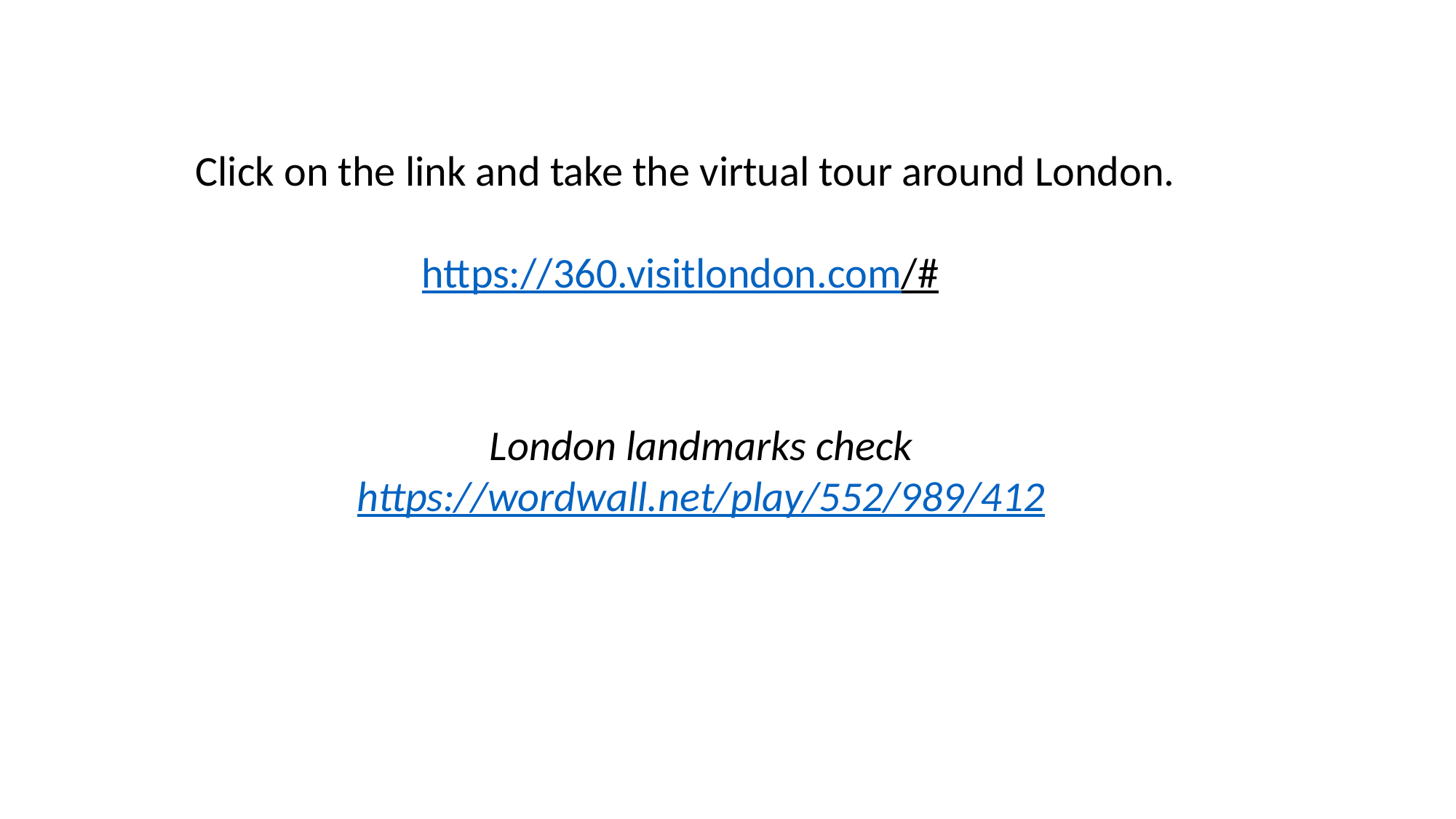

Click on the link and take the virtual tour around London.

https://360.visitlondon.com/#
London landmarks check https://wordwall.net/play/552/989/412